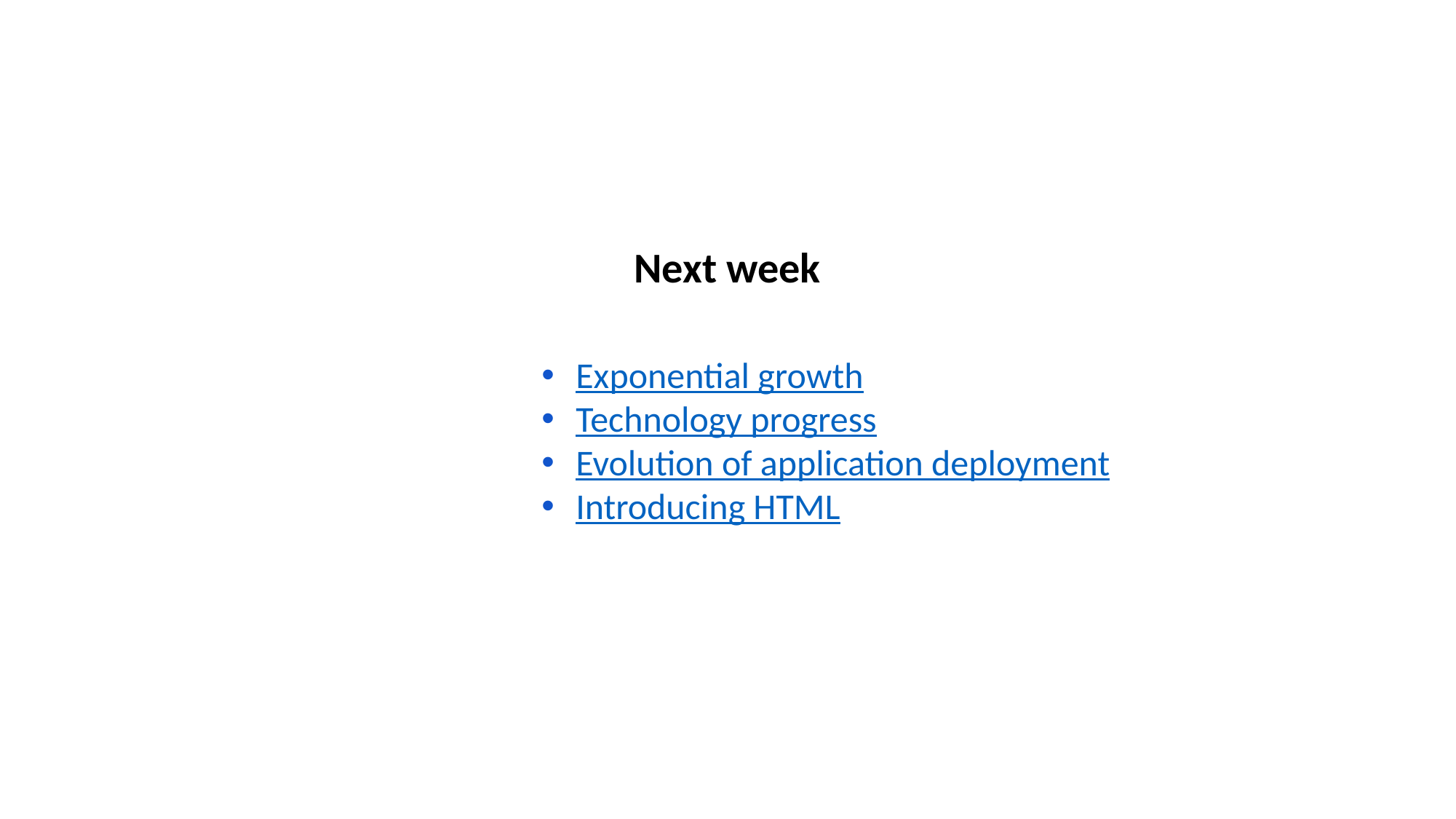

Next week
Exponential growth
Technology progress
Evolution of application deployment
Introducing HTML